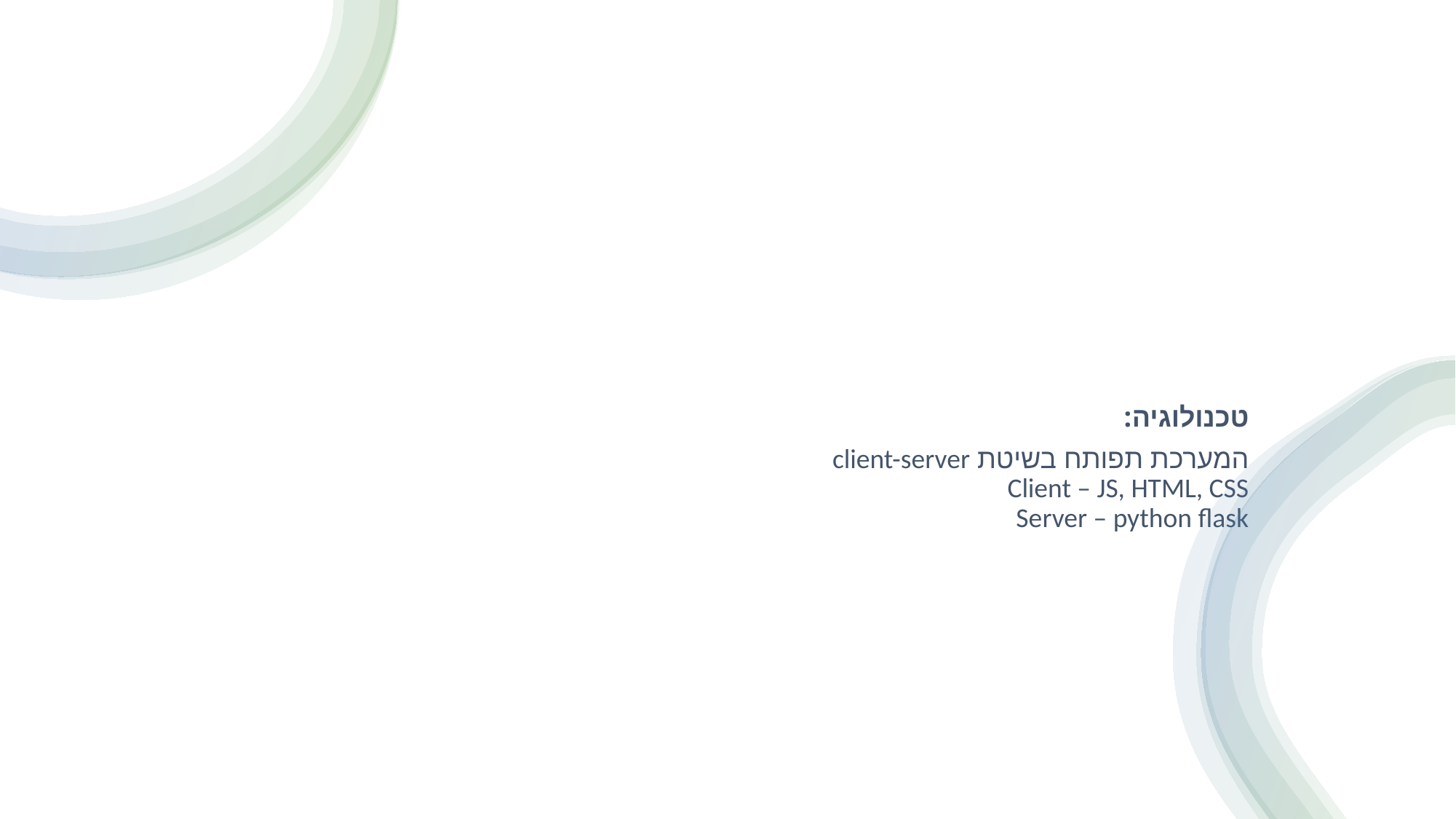

#
טכנולוגיה:
המערכת תפותח בשיטת client-server
Client – JS, HTML, CSS
Server – python flask